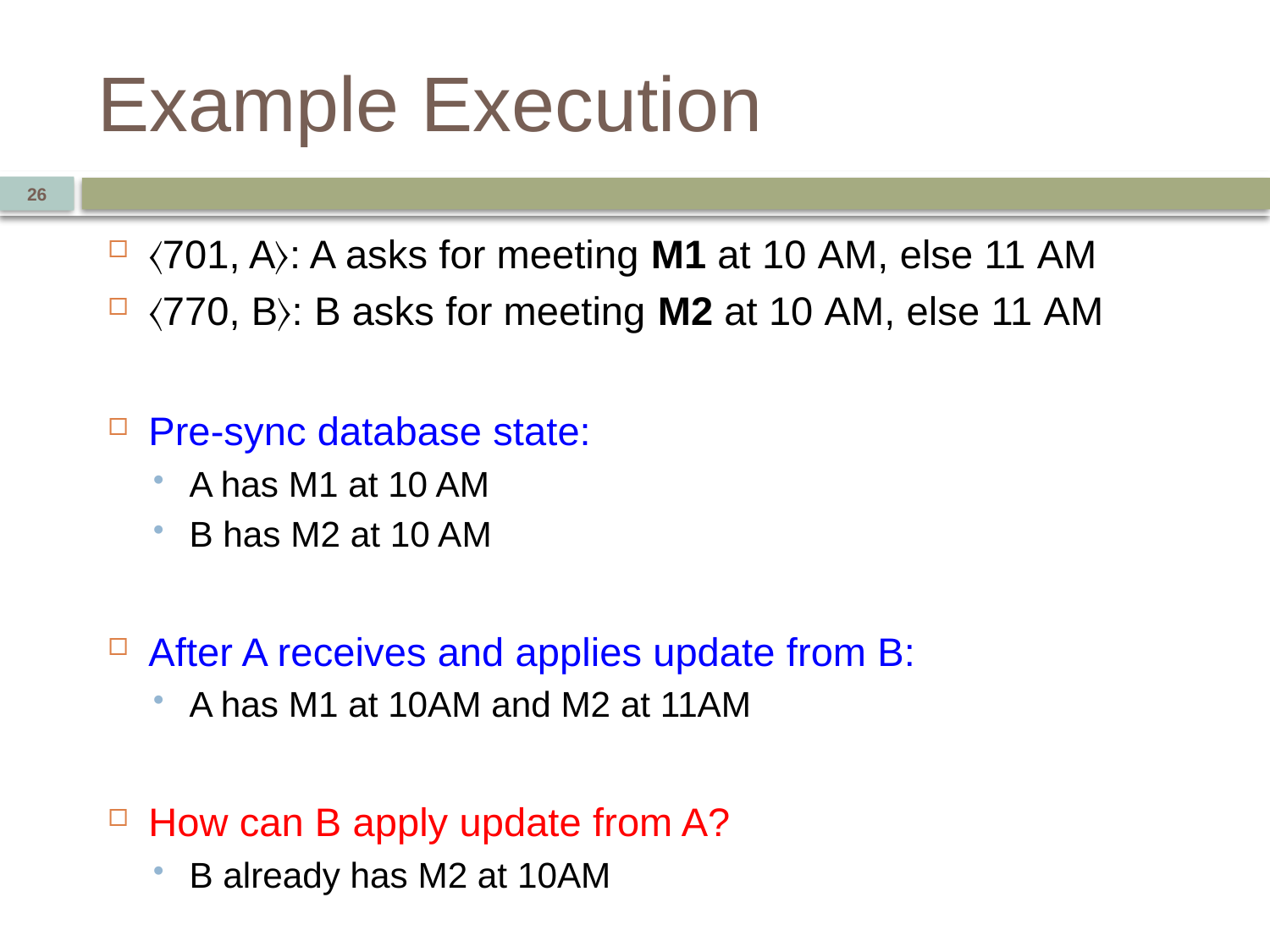

# Example Execution
26
〈701, A〉: A asks for meeting M1 at 10 AM, else 11 AM
〈770, B〉: B asks for meeting M2 at 10 AM, else 11 AM

Pre-sync database state:
A has M1 at 10 AM
B has M2 at 10 AM

After A receives and applies update from B:
A has M1 at 10AM and M2 at 11AM

How can B apply update from A?
B already has M2 at 10AM